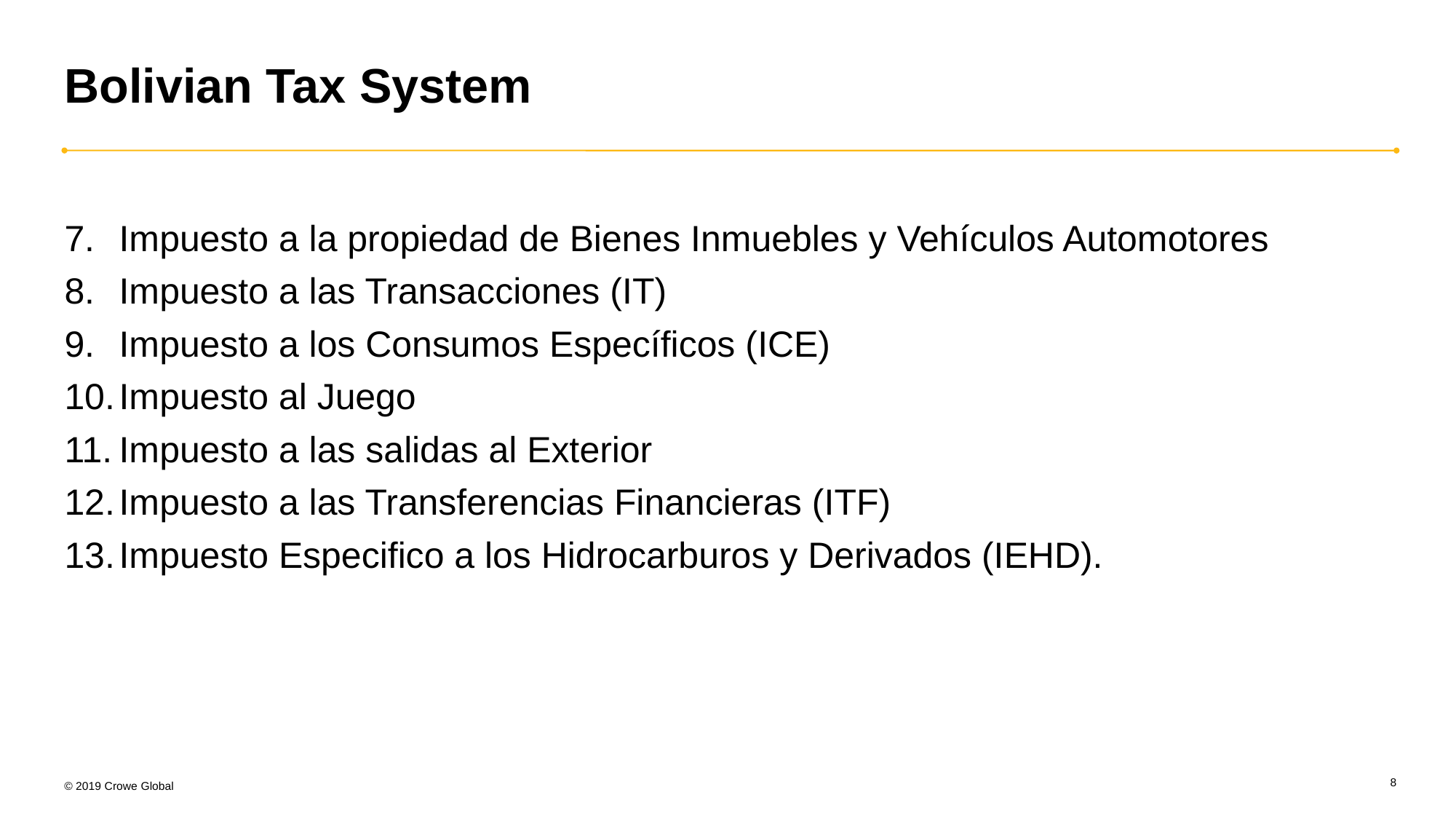

# Bolivian Tax System
Impuesto a la propiedad de Bienes Inmuebles y Vehículos Automotores
Impuesto a las Transacciones (IT)
Impuesto a los Consumos Específicos (ICE)
Impuesto al Juego
Impuesto a las salidas al Exterior
Impuesto a las Transferencias Financieras (ITF)
Impuesto Especifico a los Hidrocarburos y Derivados (IEHD).